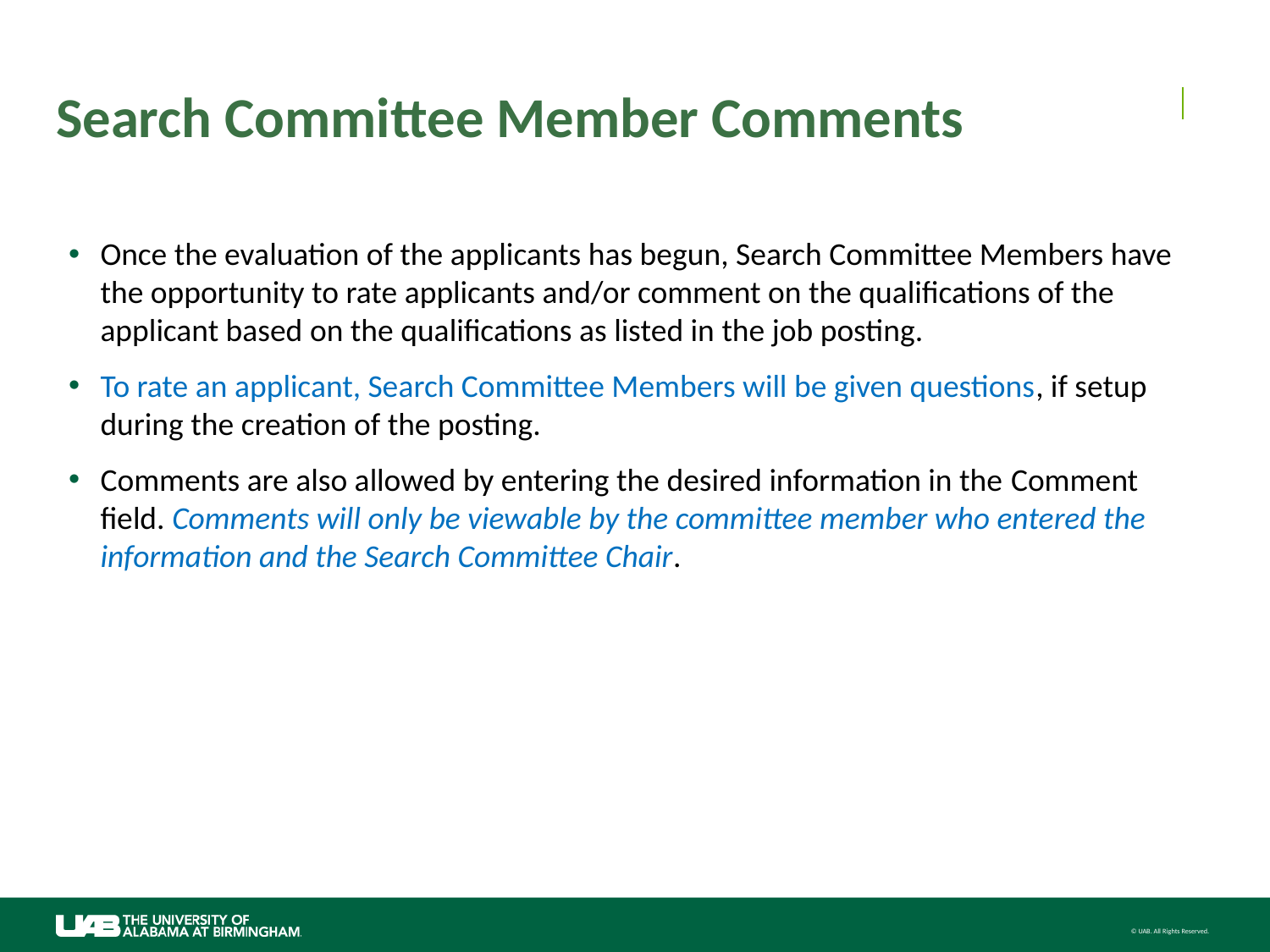

# Search Committee Member Comments
Once the evaluation of the applicants has begun, Search Committee Members have the opportunity to rate applicants and/or comment on the qualifications of the applicant based on the qualifications as listed in the job posting.
To rate an applicant, Search Committee Members will be given questions, if setup during the creation of the posting.
Comments are also allowed by entering the desired information in the Comment field. Comments will only be viewable by the committee member who entered the information and the Search Committee Chair.